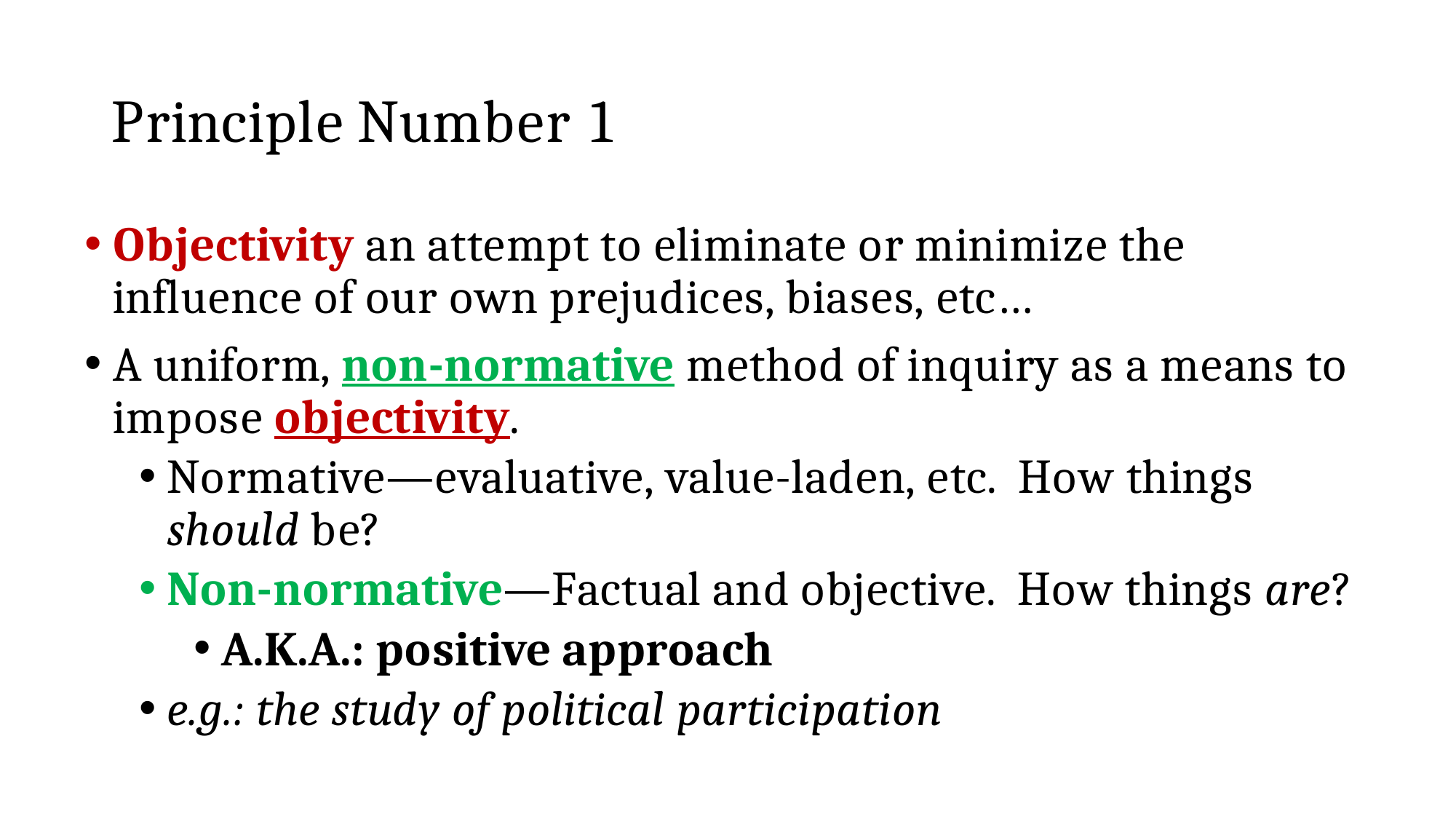

# Principle Number 1
Objectivity an attempt to eliminate or minimize the influence of our own prejudices, biases, etc…
A uniform, non-normative method of inquiry as a means to impose objectivity.
Normative—evaluative, value-laden, etc.  How things should be?
Non-normative—Factual and objective.  How things are?
A.K.A.: positive approach
e.g.: the study of political participation